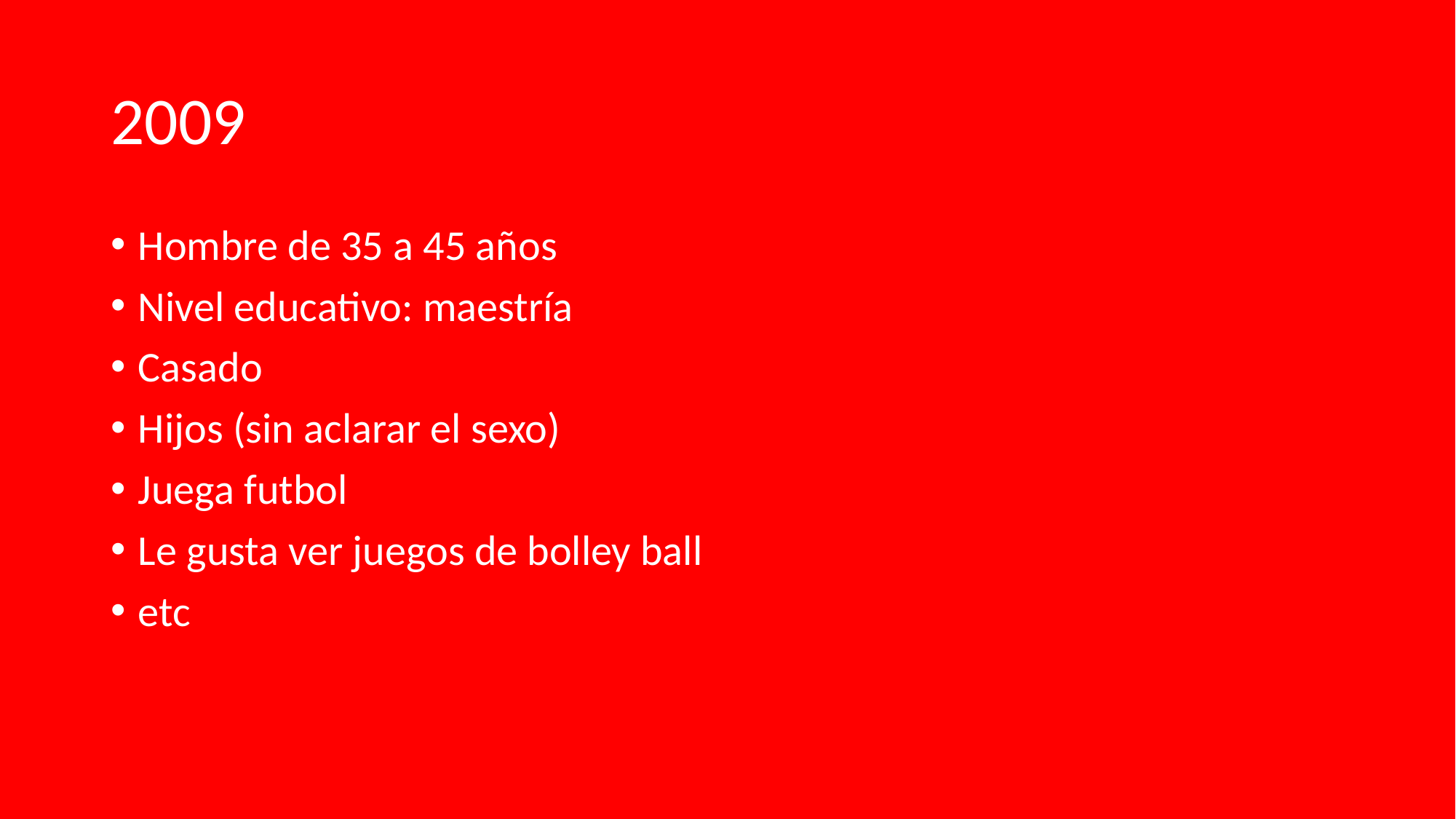

# 2009
Hombre de 35 a 45 años
Nivel educativo: maestría
Casado
Hijos (sin aclarar el sexo)
Juega futbol
Le gusta ver juegos de bolley ball
etc